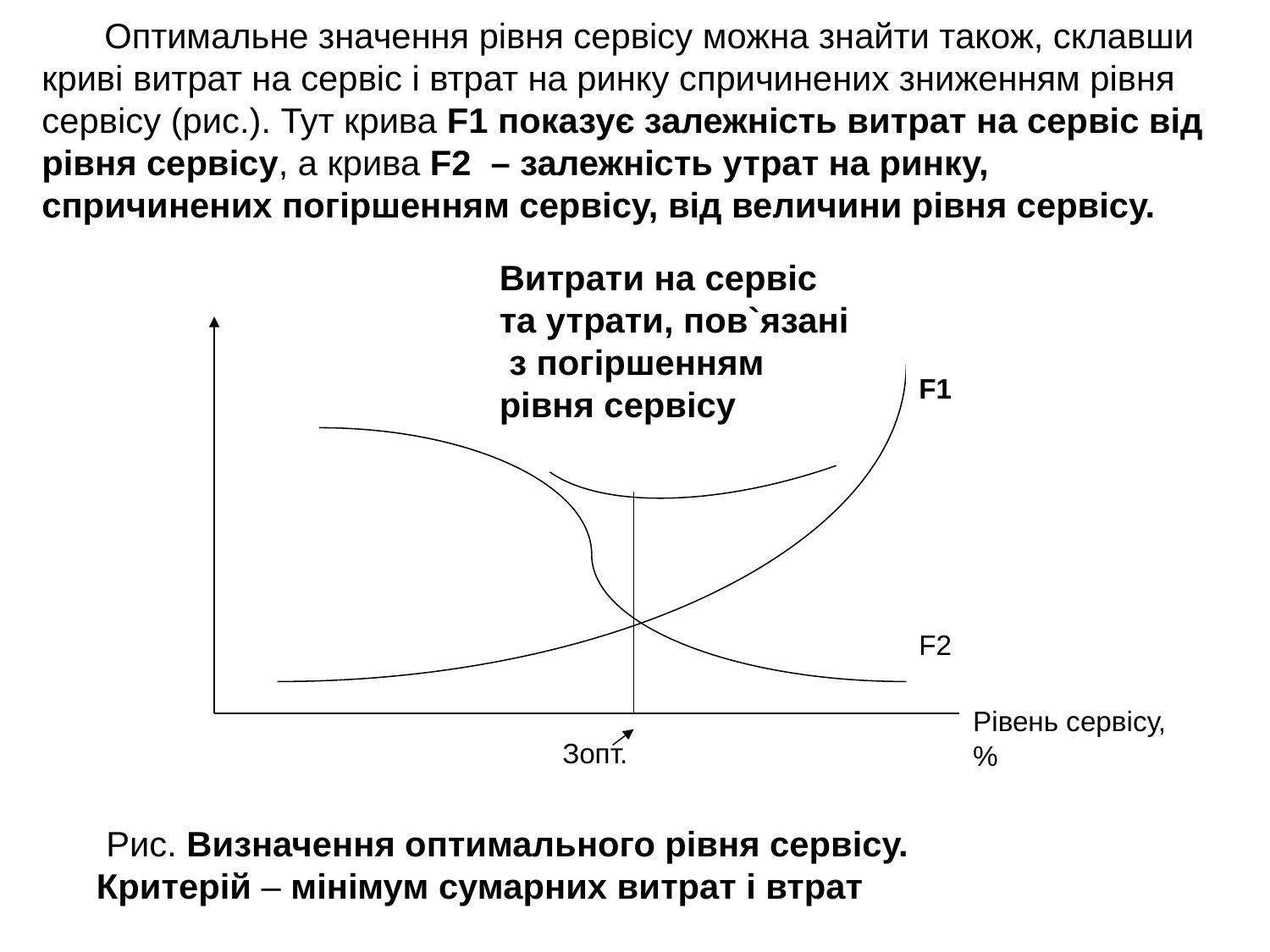

Оптимальне значення рівня сервісу можна знайти також, склавши криві витрат на сервіс і втрат на ринку спричинених зниженням рівня сервісу (рис.). Тут крива F1 показує залежність витрат на сервіс від рівня сервісу, а крива F2  – залежність утрат на ринку, спричинених погіршенням сервісу, від величини рівня сервісу.

Витрати на сервіс
та утрати, пов`язані
 з погіршенням рівня сервісу

F1

F2
Рівень сервісу,%
Зопт.
 Рис. Визначення оптимального рівня сервісу.
Критерій – мінімум сумарних витрат і втрат